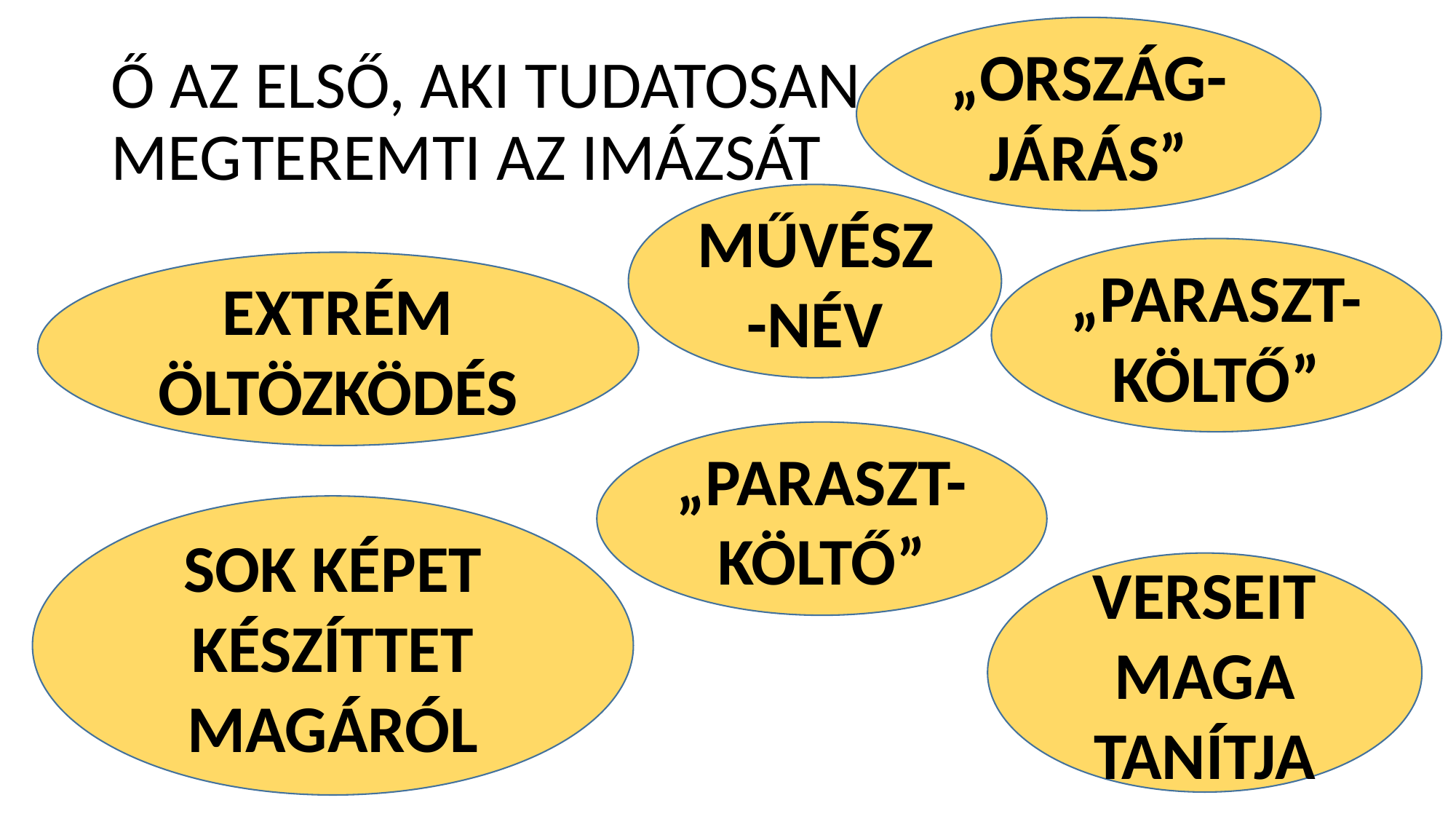

„ORSZÁG-JÁRÁS”
# Ő AZ ELSŐ, AKI TUDATOSAN MEGTEREMTI AZ IMÁZSÁT
MŰVÉSZ-NÉV
„PARASZT-KÖLTŐ”
EXTRÉM ÖLTÖZKÖDÉS
„PARASZT-KÖLTŐ”
SOK KÉPET KÉSZÍTTET MAGÁRÓL
VERSEIT MAGA TANÍTJA